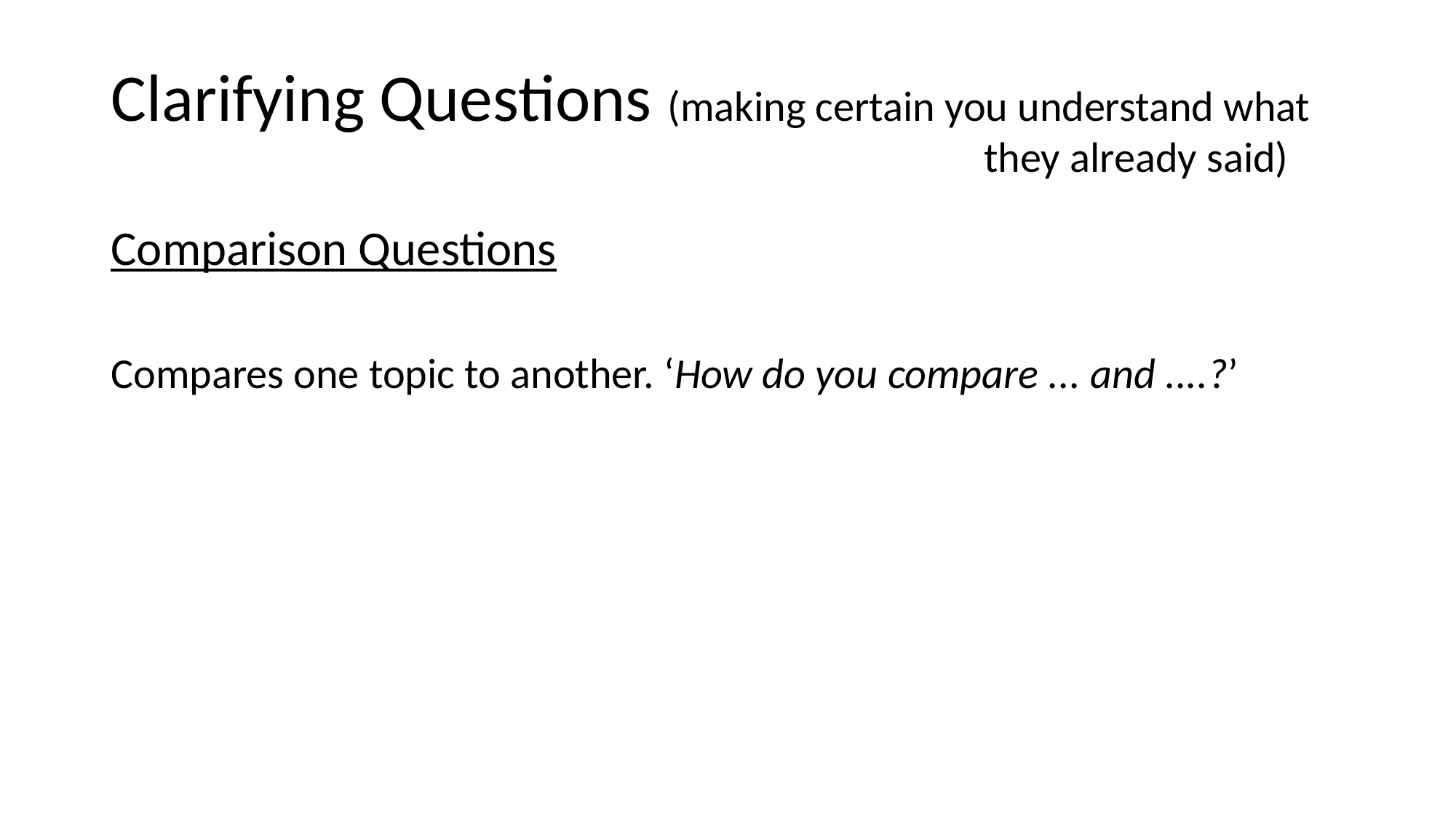

# Clarifying Questions (making certain you understand what 								they already said)
Comparison Questions

Compares one topic to another. ‘How do you compare ... and ....?’